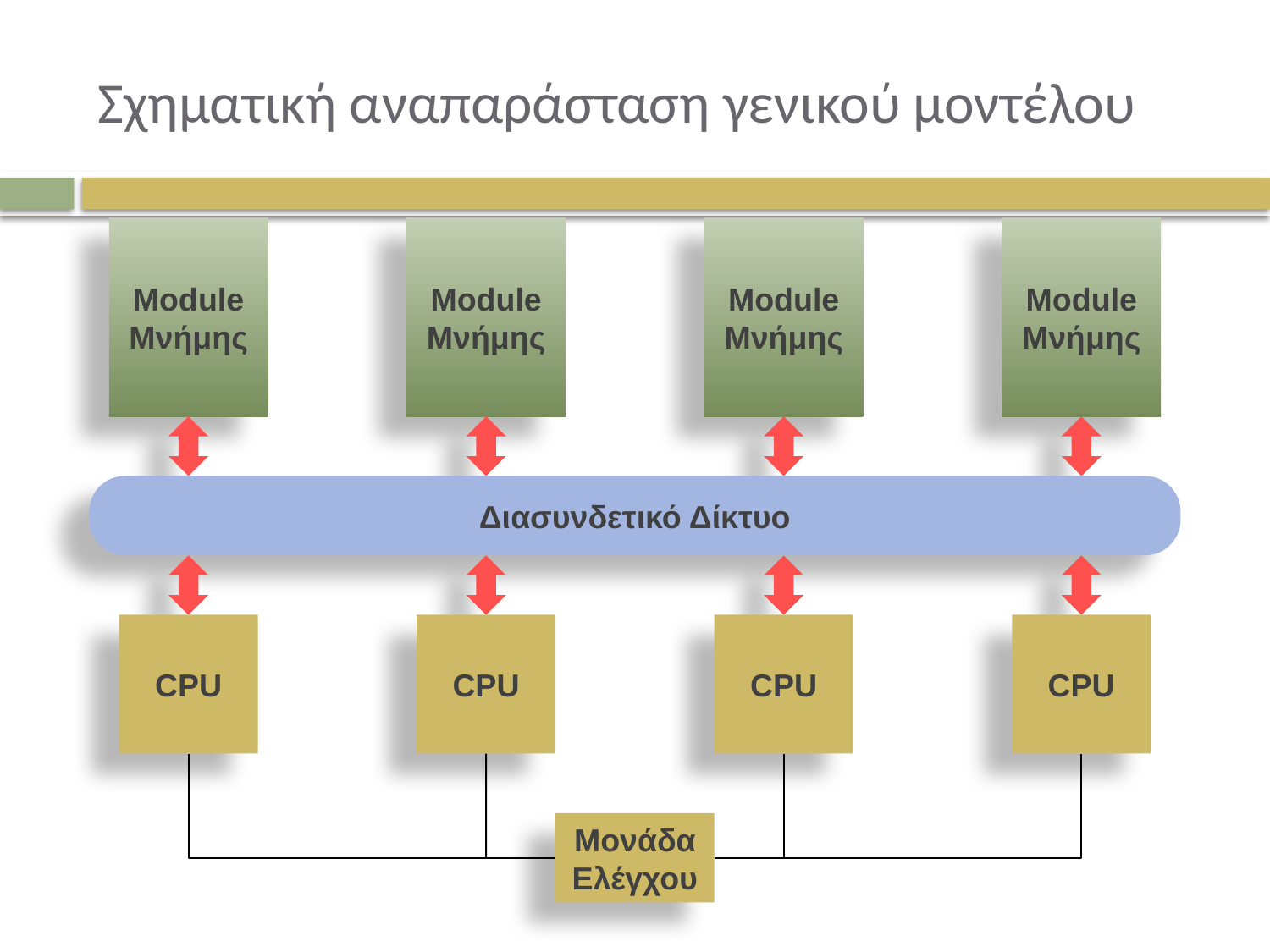

# Σχηματική αναπαράσταση γενικού μοντέλου
Module Μνήμης
Module Μνήμης
Module Μνήμης
Module Μνήμης

Διασυνδετικό Δίκτυο

CPU
CPU
CPU
CPU
Μονάδα Ελέγχου